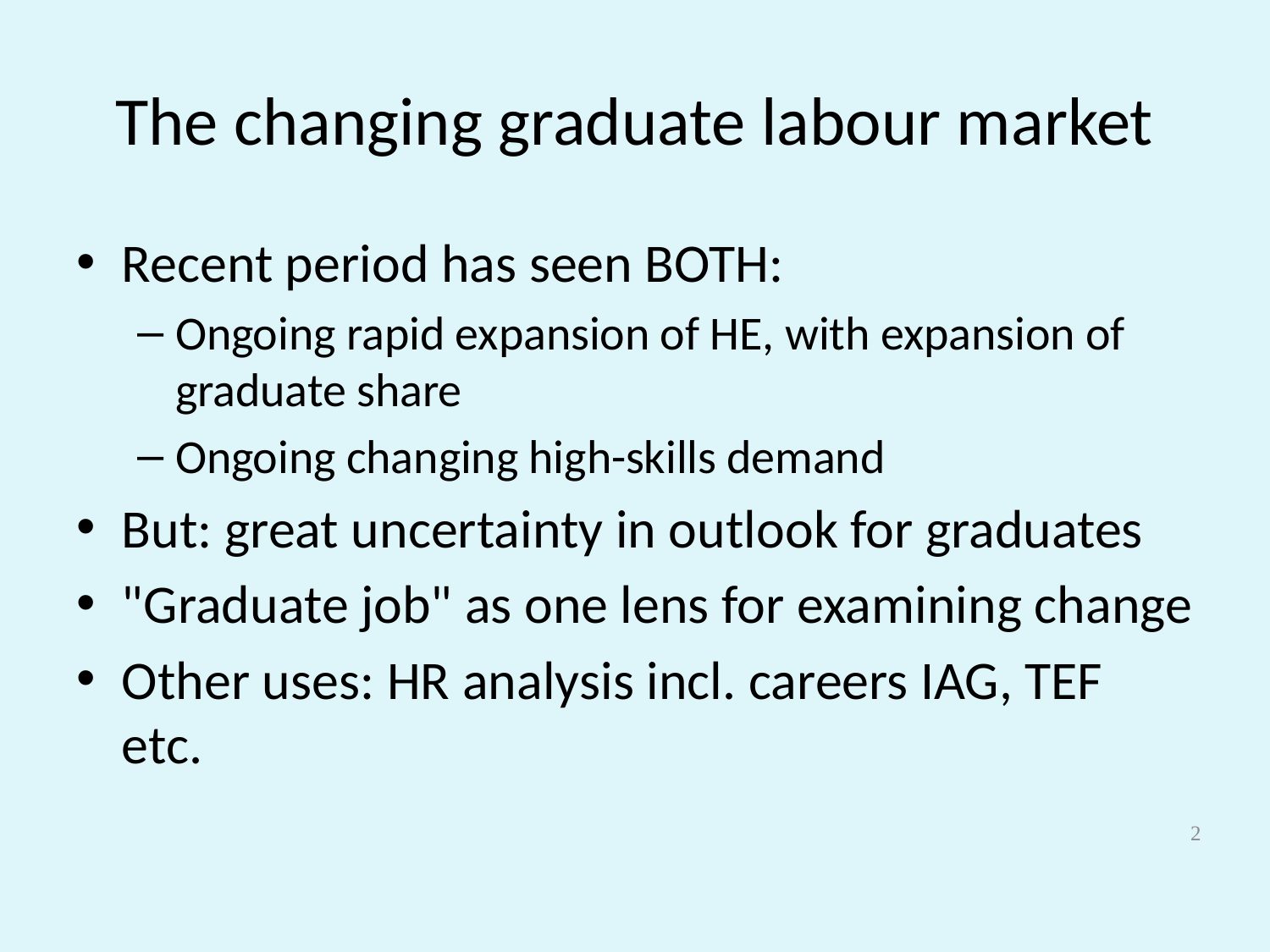

# The changing graduate labour market
Recent period has seen BOTH:
Ongoing rapid expansion of HE, with expansion of graduate share
Ongoing changing high-skills demand
But: great uncertainty in outlook for graduates
"Graduate job" as one lens for examining change
Other uses: HR analysis incl. careers IAG, TEF etc.

2